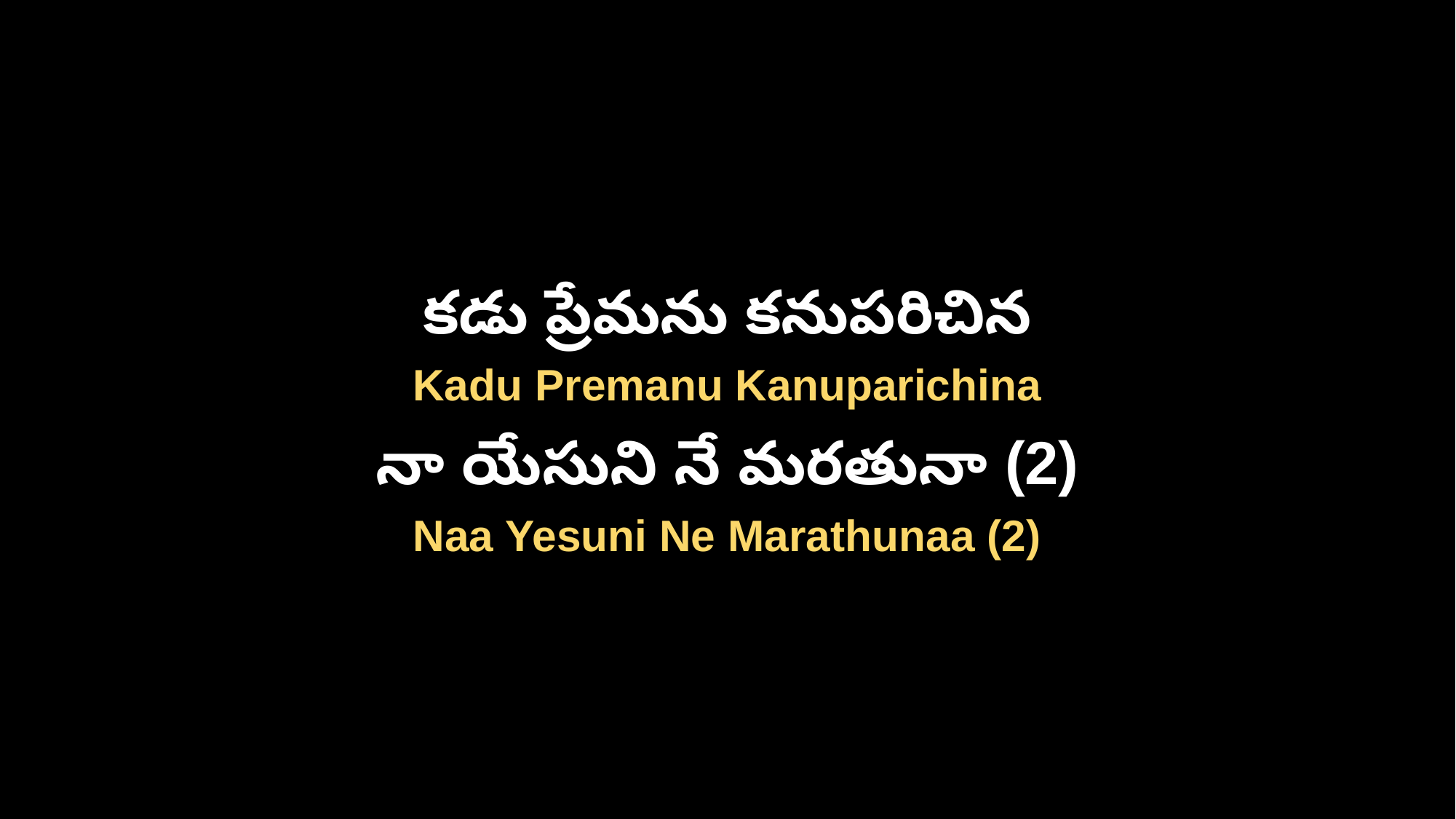

కడు ప్రేమను కనుపరిచిన
Kadu Premanu Kanuparichina
నా యేసుని నే మరతునా (2)
Naa Yesuni Ne Marathunaa (2)